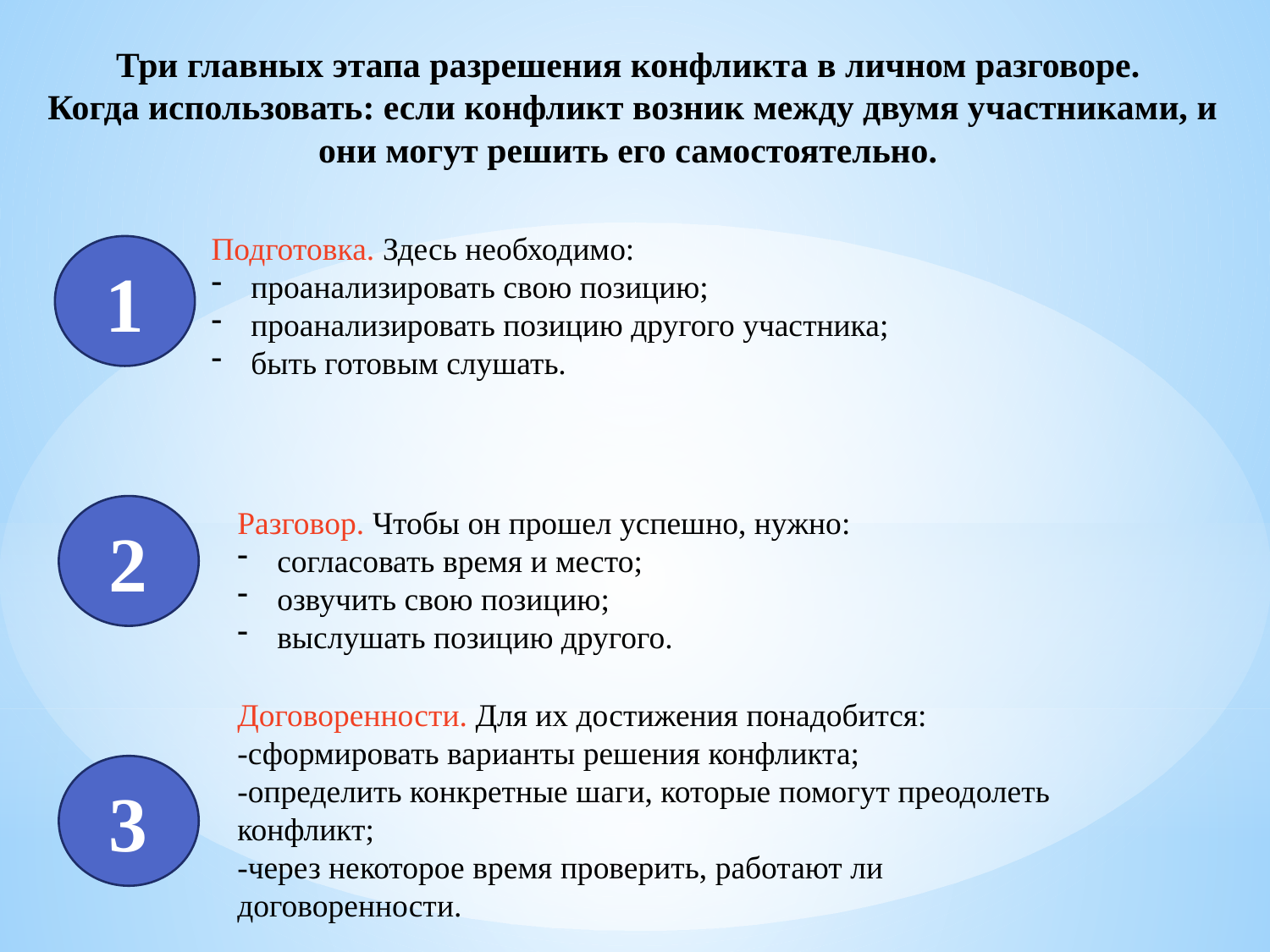

# Три главных этапа разрешения конфликта в личном разговоре. Когда использовать: если конфликт возник между двумя участниками, и они могут решить его самостоятельно.
Подготовка. Здесь необходимо:
проанализировать свою позицию;
проанализировать позицию другого участника;
быть готовым слушать.
1
2
Разговор. Чтобы он прошел успешно, нужно:
согласовать время и место;
озвучить свою позицию;
выслушать позицию другого.
Договоренности. Для их достижения понадобится:
-сформировать варианты решения конфликта;
-определить конкретные шаги, которые помогут преодолеть конфликт;
-через некоторое время проверить, работают ли договоренности.
3